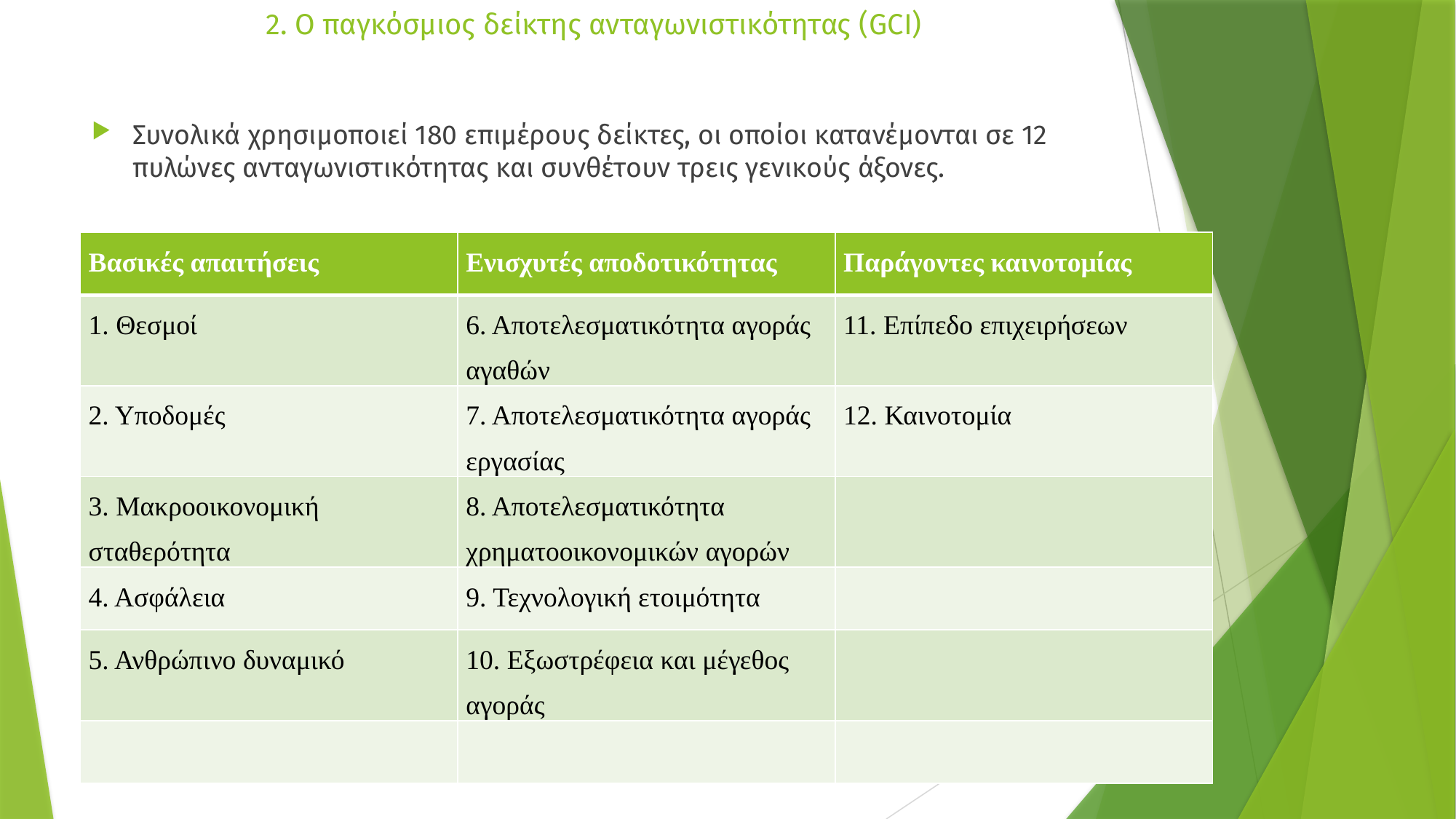

# 2. Ο παγκόσμιος δείκτης ανταγωνιστικότητας (GCI)
Συνολικά χρησιμοποιεί 180 επιμέρους δείκτες, οι οποίοι κατανέμονται σε 12 πυλώνες ανταγωνιστικότητας και συνθέτουν τρεις γενικούς άξονες.

| Βασικές απαιτήσεις | Ενισχυτές αποδοτικότητας | Παράγοντες καινοτομίας |
| --- | --- | --- |
| 1. Θεσμοί | 6. Αποτελεσματικότητα αγοράς αγαθών | 11. Επίπεδο επιχειρήσεων |
| 2. Υποδομές | 7. Αποτελεσματικότητα αγοράς εργασίας | 12. Καινοτομία |
| 3. Μακροοικονομική σταθερότητα | 8. Αποτελεσματικότητα χρηματοοικονομικών αγορών |  |
| 4. Ασφάλεια | 9. Τεχνολογική ετοιμότητα |  |
| 5. Ανθρώπινο δυναμικό | 10. Εξωστρέφεια και μέγεθος αγοράς |  |
|  |  |  |